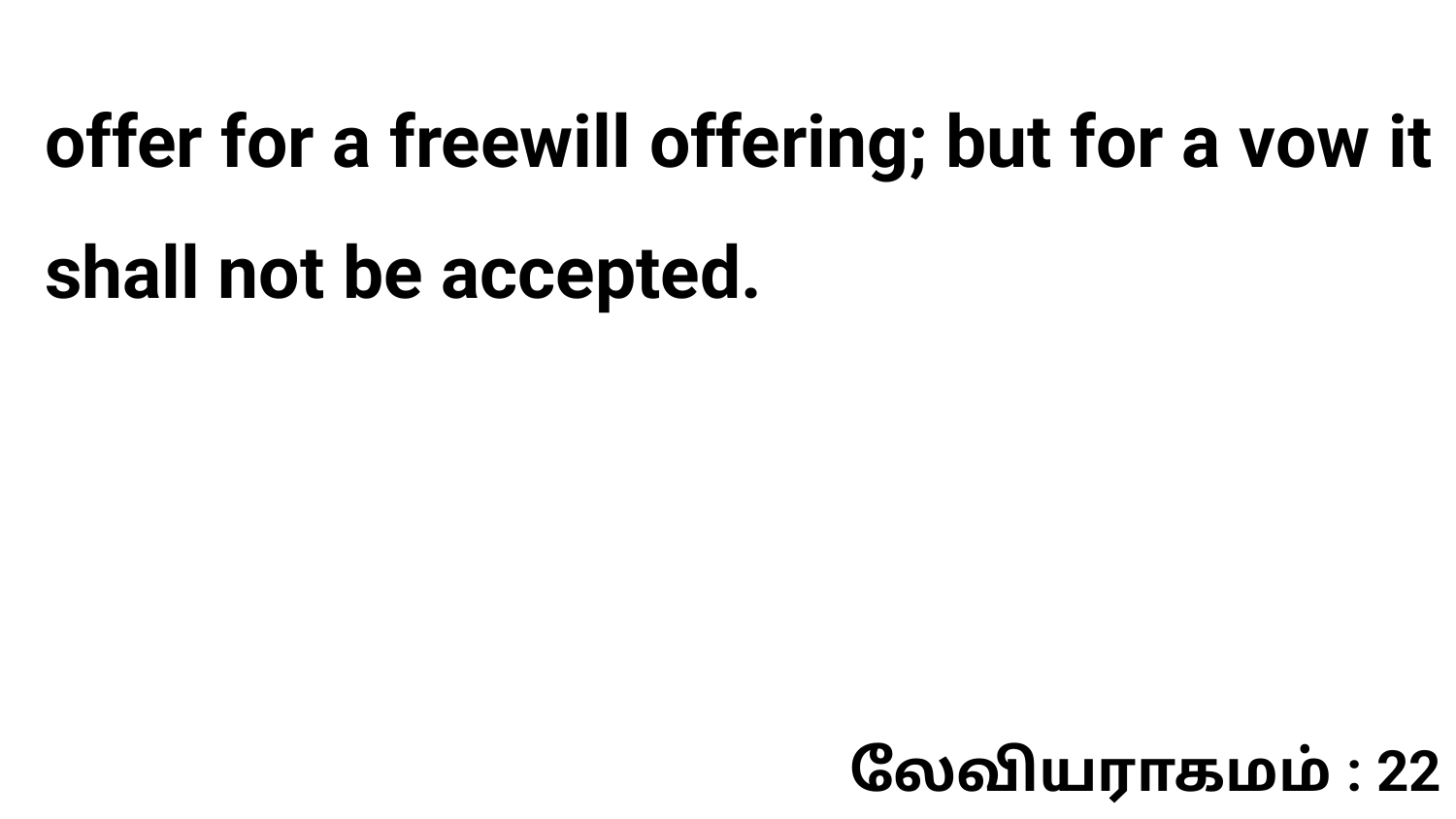

offer for a freewill offering; but for a vow it shall not be accepted.
லேவியராகமம் : 22